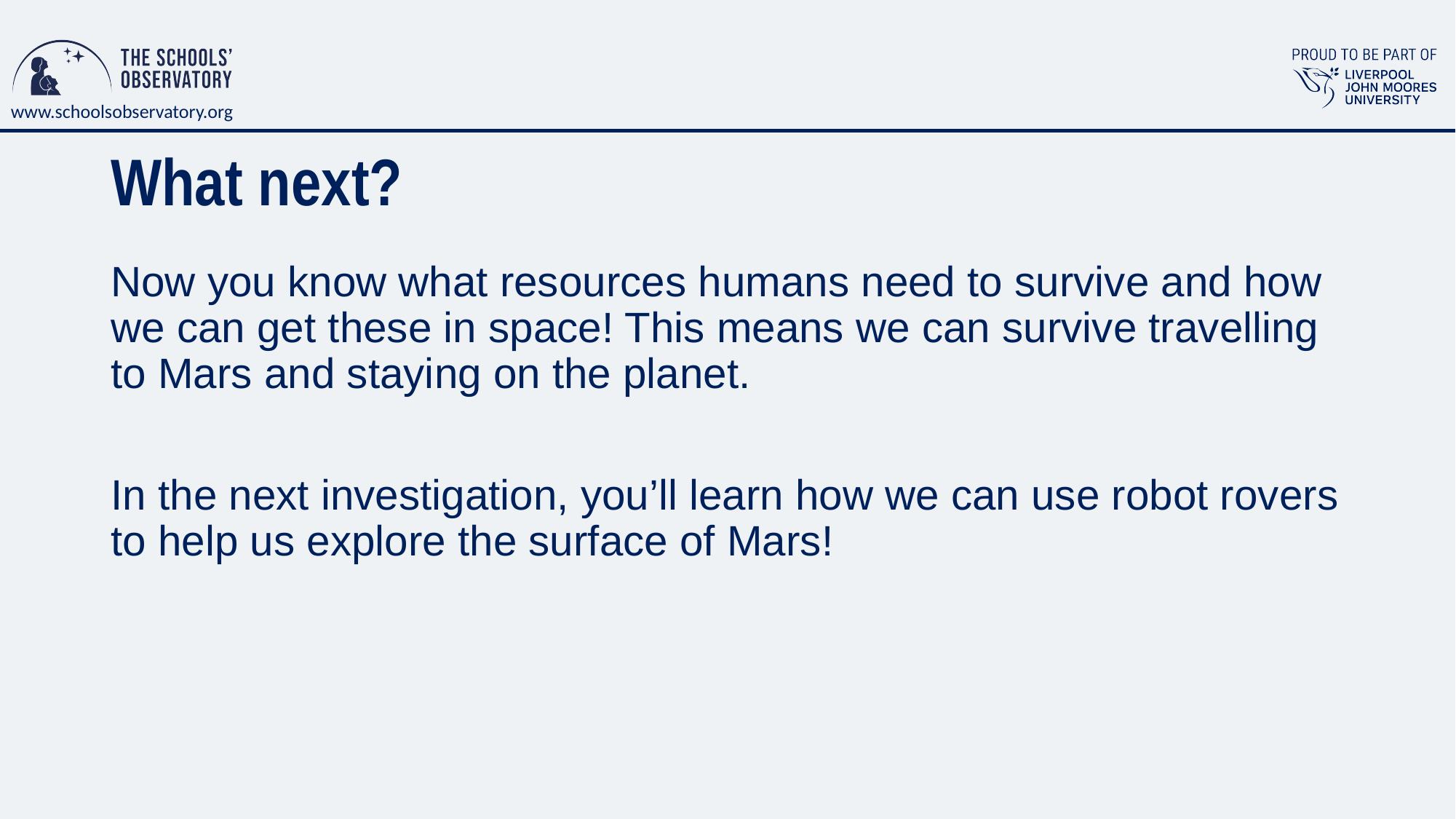

# What next?
Now you know what resources humans need to survive and how we can get these in space! This means we can survive travelling to Mars and staying on the planet.

In the next investigation, you’ll learn how we can use robot rovers to help us explore the surface of Mars!